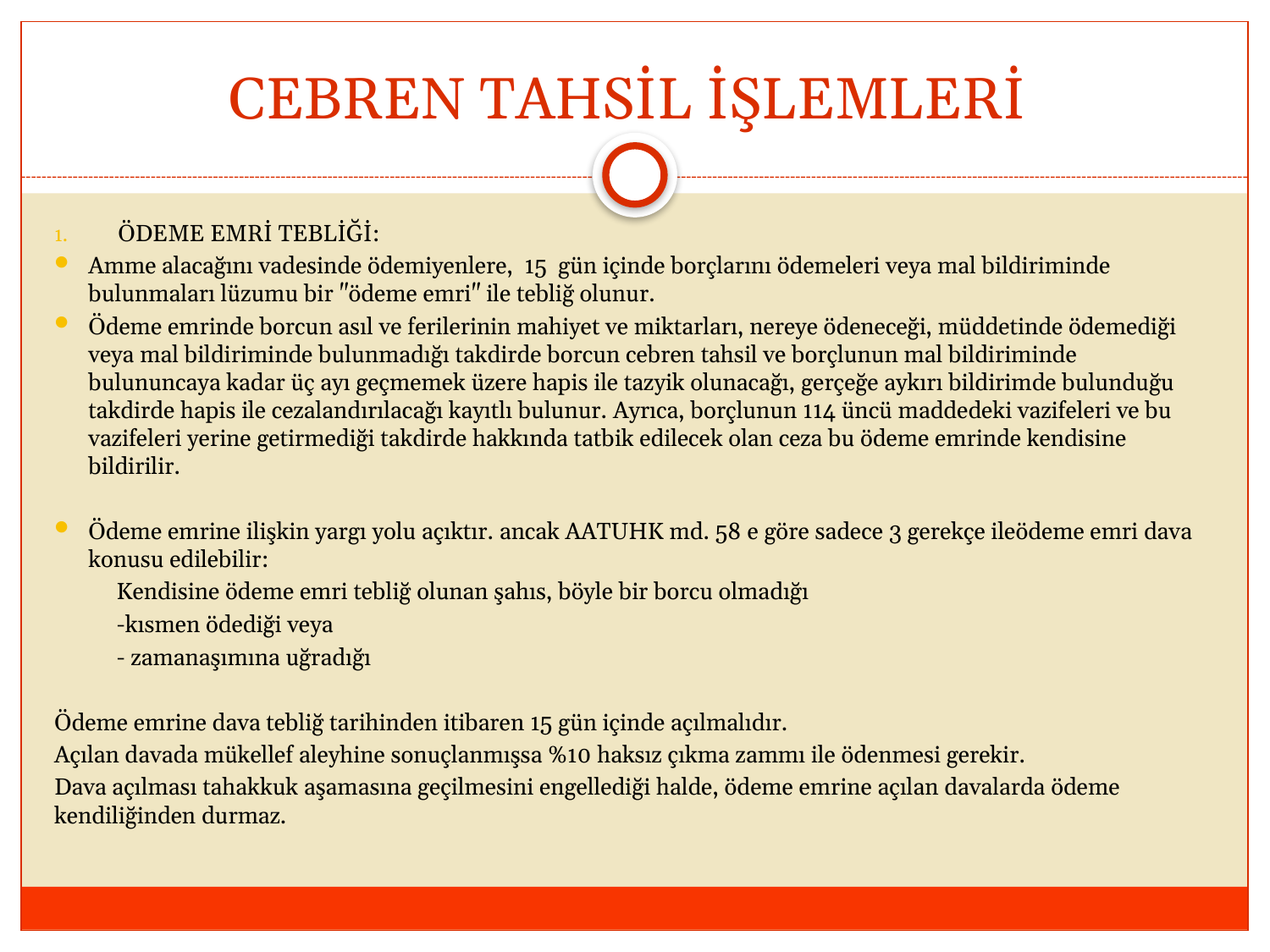

# CEBREN TAHSİL İŞLEMLERİ
ÖDEME EMRİ TEBLİĞİ:
Amme alacağını vadesinde ödemiyenlere,  15  gün içinde borçlarını ödemeleri veya mal bildiriminde bulunmaları lüzumu bir "ödeme emri" ile tebliğ olunur.
Ödeme emrinde borcun asıl ve ferilerinin mahiyet ve miktarları, nereye ödeneceği, müddetinde ödemediği veya mal bildiriminde bulunmadığı takdirde borcun cebren tahsil ve borçlunun mal bildiriminde bulununcaya kadar üç ayı geçmemek üzere hapis ile tazyik olunacağı, gerçeğe aykırı bildirimde bulunduğu takdirde hapis ile cezalandırılacağı kayıtlı bulunur. Ayrıca, borçlunun 114 üncü maddedeki vazifeleri ve bu vazifeleri yerine getirmediği takdirde hakkında tatbik edilecek olan ceza bu ödeme emrinde kendisine bildirilir.

Ödeme emrine ilişkin yargı yolu açıktır. ancak AATUHK md. 58 e göre sadece 3 gerekçe ileödeme emri dava konusu edilebilir:
	Kendisine ödeme emri tebliğ olunan şahıs, böyle bir borcu olmadığı
	-kısmen ödediği veya
	- zamanaşımına uğradığı

Ödeme emrine dava tebliğ tarihinden itibaren 15 gün içinde açılmalıdır.
Açılan davada mükellef aleyhine sonuçlanmışsa %10 haksız çıkma zammı ile ödenmesi gerekir.
Dava açılması tahakkuk aşamasına geçilmesini engellediği halde, ödeme emrine açılan davalarda ödeme kendiliğinden durmaz.